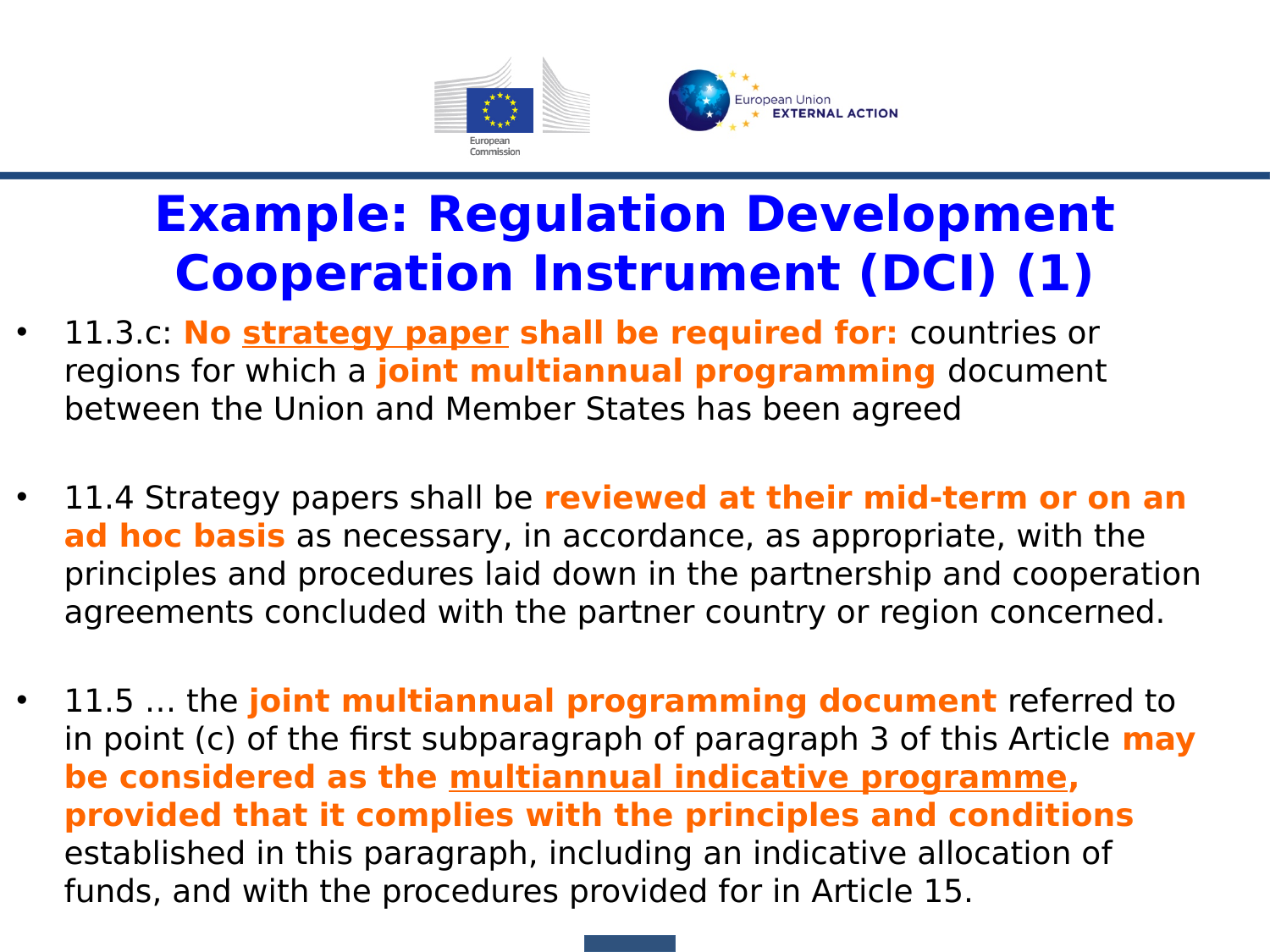

Example: Regulation Development Cooperation Instrument (DCI) (1)
11.3.c: No strategy paper shall be required for: countries or regions for which a joint multiannual programming document between the Union and Member States has been agreed

11.4 Strategy papers shall be reviewed at their mid-term or on an ad hoc basis as necessary, in accordance, as appropriate, with the principles and procedures laid down in the partnership and cooperation agreements concluded with the partner country or region concerned.

11.5 … the joint multiannual programming document referred to in point (c) of the first subparagraph of paragraph 3 of this Article may be considered as the multiannual indicative programme, provided that it complies with the principles and conditions established in this paragraph, including an indicative allocation of funds, and with the procedures provided for in Article 15.